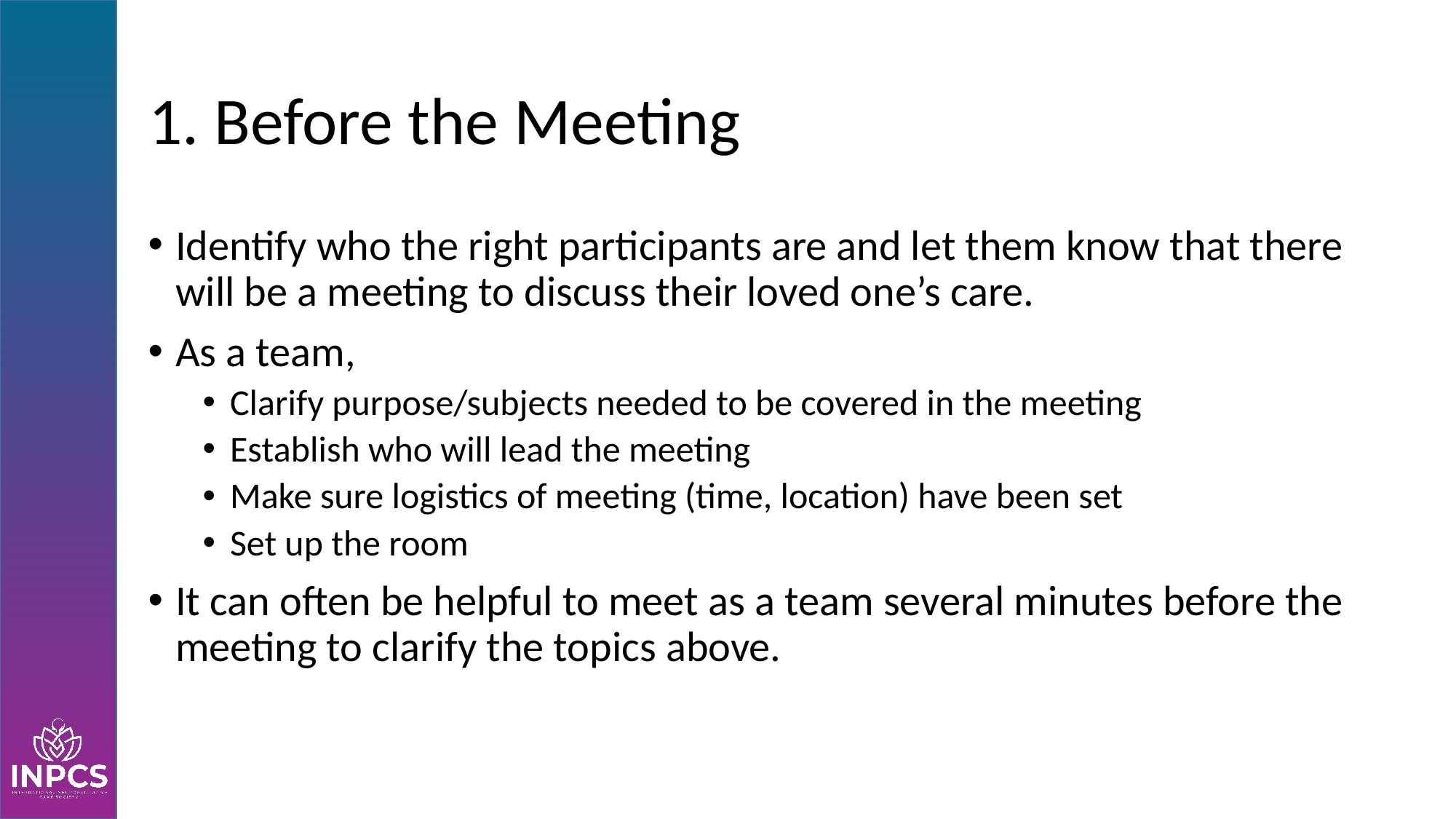

# 1. Before the Meeting
Identify who the right participants are and let them know that there will be a meeting to discuss their loved one’s care.
As a team,
Clarify purpose/subjects needed to be covered in the meeting
Establish who will lead the meeting
Make sure logistics of meeting (time, location) have been set
Set up the room
It can often be helpful to meet as a team several minutes before the meeting to clarify the topics above.